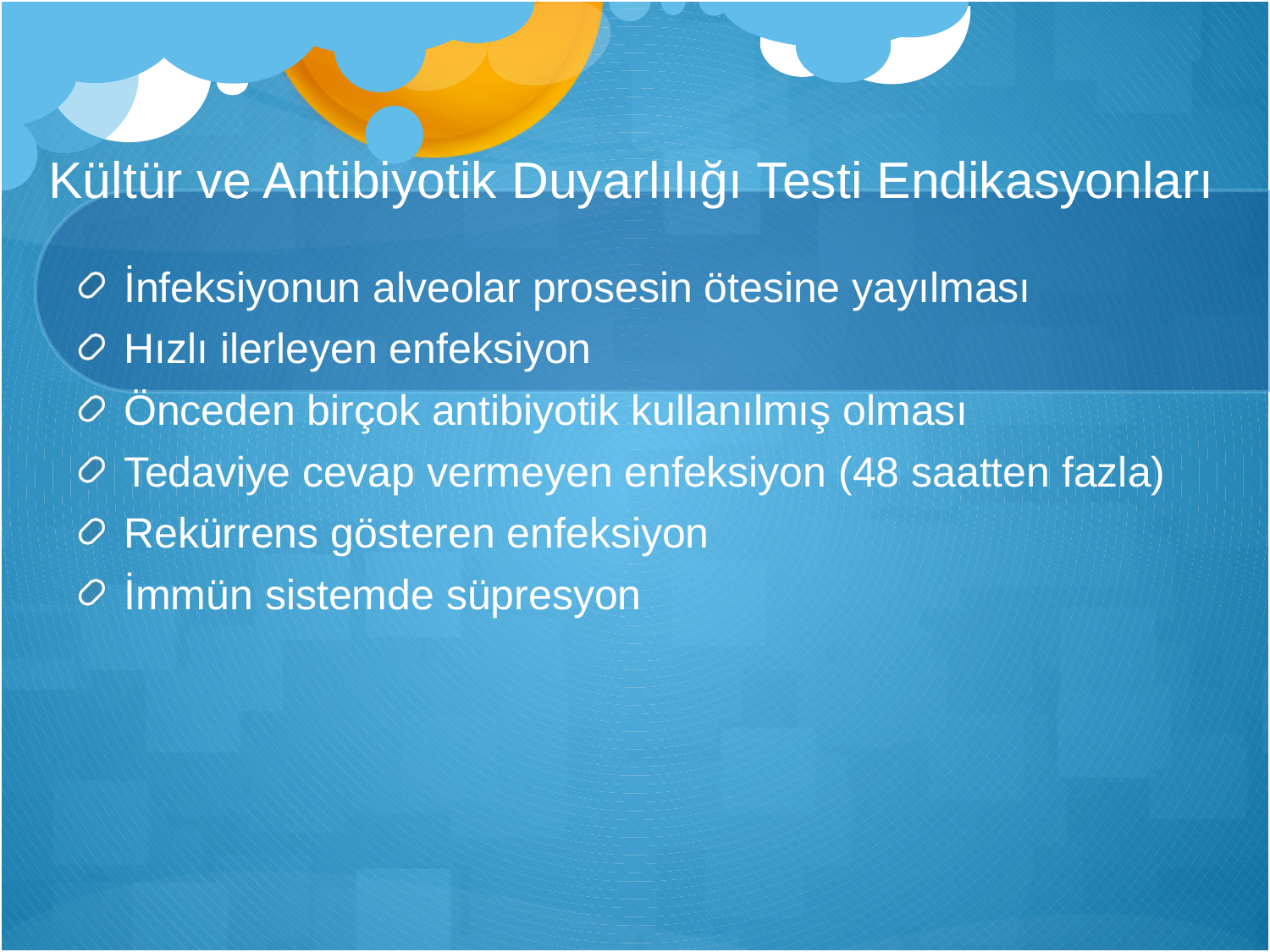

# Kültür ve Antibiyotik Duyarlılığı Testi Endikasyonları
İnfeksiyonun alveolar prosesin ötesine yayılması
Hızlı ilerleyen enfeksiyon
Önceden birçok antibiyotik kullanılmış olması
Tedaviye cevap vermeyen enfeksiyon (48 saatten fazla)
Rekürrens gösteren enfeksiyon
İmmün sistemde süpresyon